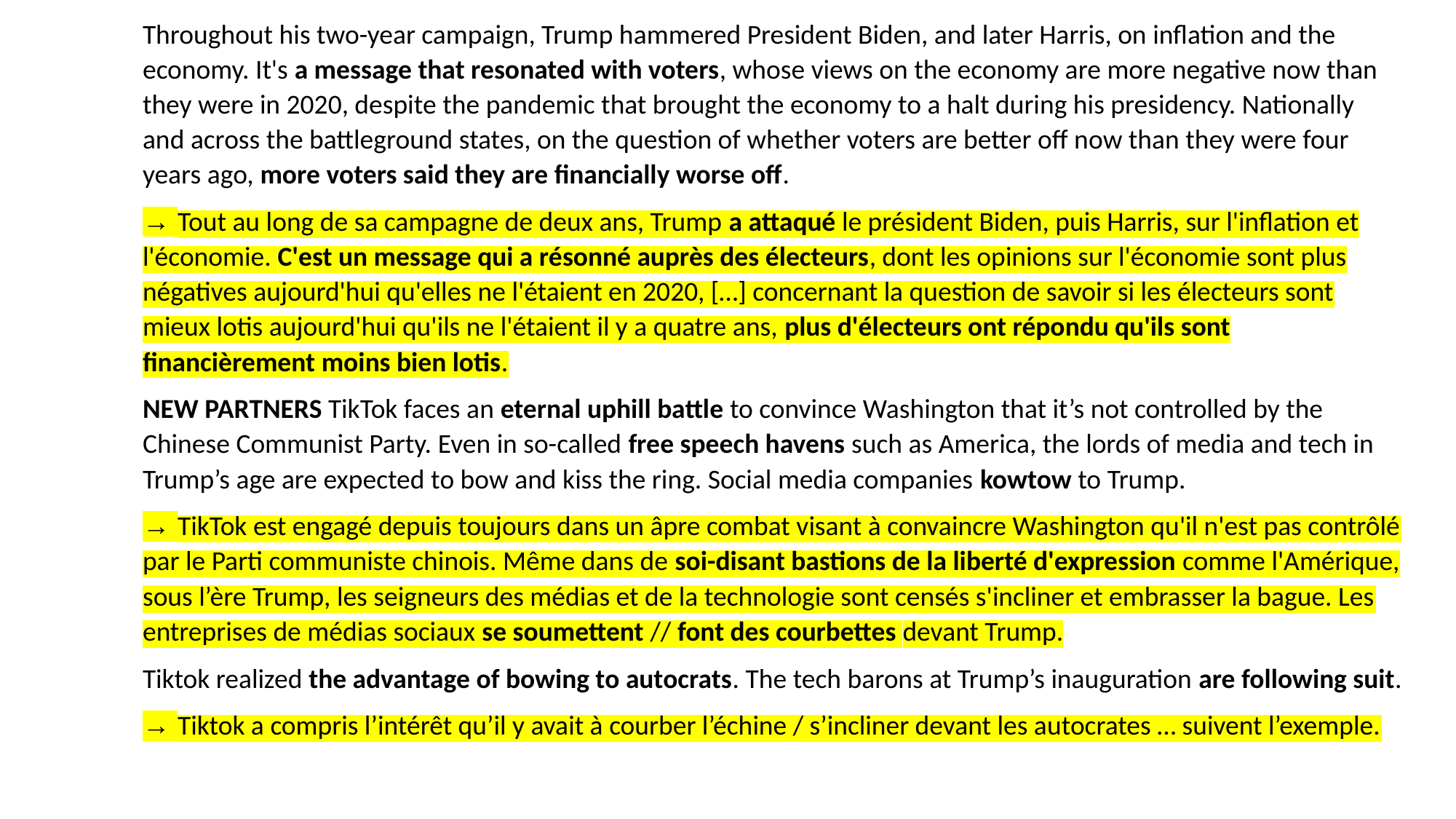

Throughout his two-year campaign, Trump hammered President Biden, and later Harris, on inflation and the economy. It's a message that resonated with voters, whose views on the economy are more negative now than they were in 2020, despite the pandemic that brought the economy to a halt during his presidency. Nationally and across the battleground states, on the question of whether voters are better off now than they were four years ago, more voters said they are financially worse off.
→ Tout au long de sa campagne de deux ans, Trump a attaqué le président Biden, puis Harris, sur l'inflation et l'économie. C'est un message qui a résonné auprès des électeurs, dont les opinions sur l'économie sont plus négatives aujourd'hui qu'elles ne l'étaient en 2020, […] concernant la question de savoir si les électeurs sont mieux lotis aujourd'hui qu'ils ne l'étaient il y a quatre ans, plus d'électeurs ont répondu qu'ils sont financièrement moins bien lotis.
NEW PARTNERS TikTok faces an eternal uphill battle to convince Washington that it’s not controlled by the Chinese Communist Party. Even in so-called free speech havens such as America, the lords of media and tech in Trump’s age are expected to bow and kiss the ring. Social media companies kowtow to Trump.
→ TikTok est engagé depuis toujours dans un âpre combat visant à convaincre Washington qu'il n'est pas contrôlé par le Parti communiste chinois. Même dans de soi-disant bastions de la liberté d'expression comme l'Amérique, sous l’ère Trump, les seigneurs des médias et de la technologie sont censés s'incliner et embrasser la bague. Les entreprises de médias sociaux se soumettent // font des courbettes devant Trump.
Tiktok realized the advantage of bowing to autocrats. The tech barons at Trump’s inauguration are following suit.
→ Tiktok a compris l’intérêt qu’il y avait à courber l’échine / s’incliner devant les autocrates … suivent l’exemple.